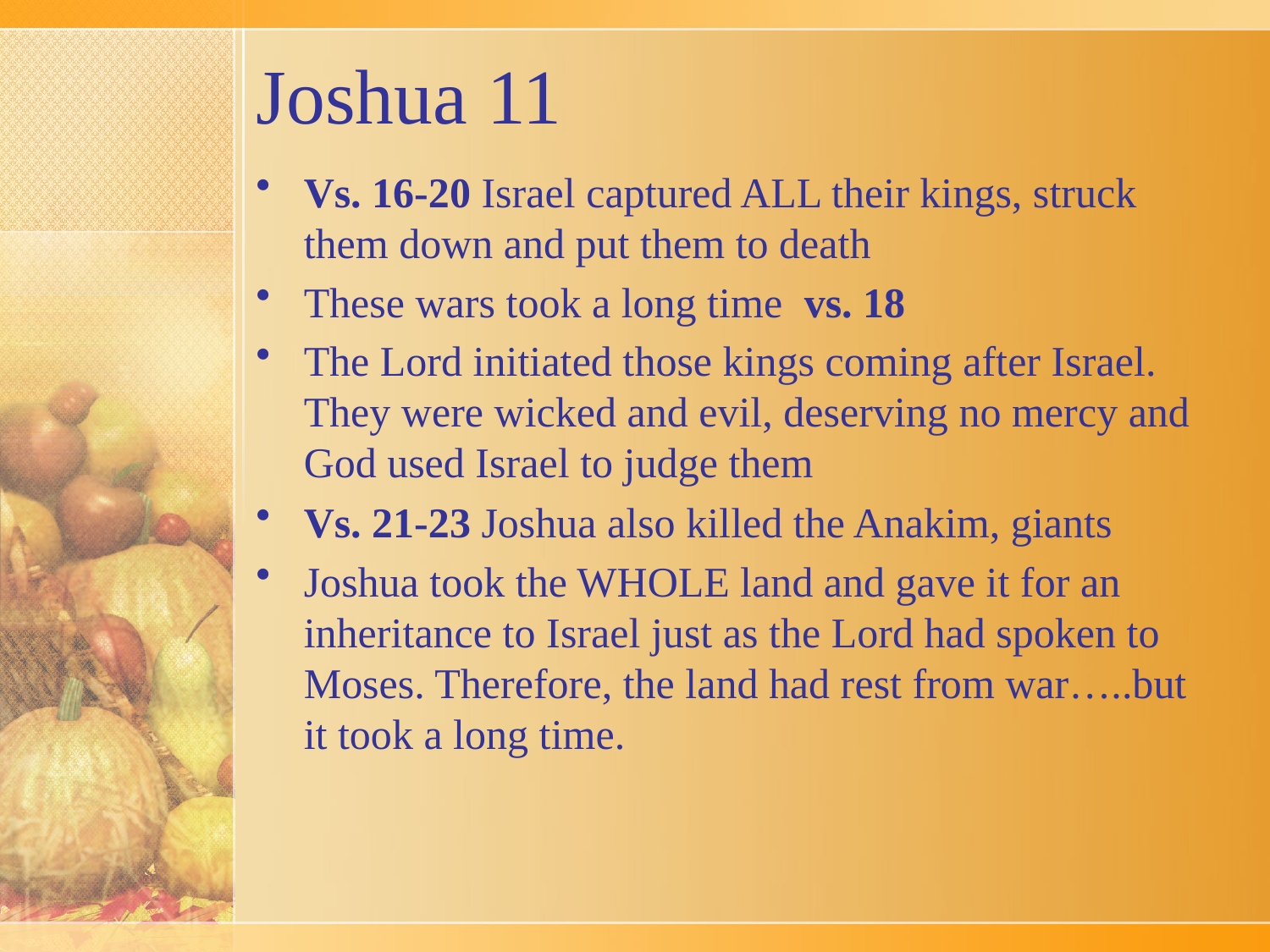

# Joshua 11
Vs. 16-20 Israel captured ALL their kings, struck them down and put them to death
These wars took a long time  vs. 18
The Lord initiated those kings coming after Israel. They were wicked and evil, deserving no mercy and God used Israel to judge them
Vs. 21-23 Joshua also killed the Anakim, giants
Joshua took the WHOLE land and gave it for an inheritance to Israel just as the Lord had spoken to Moses. Therefore, the land had rest from war…..but it took a long time.